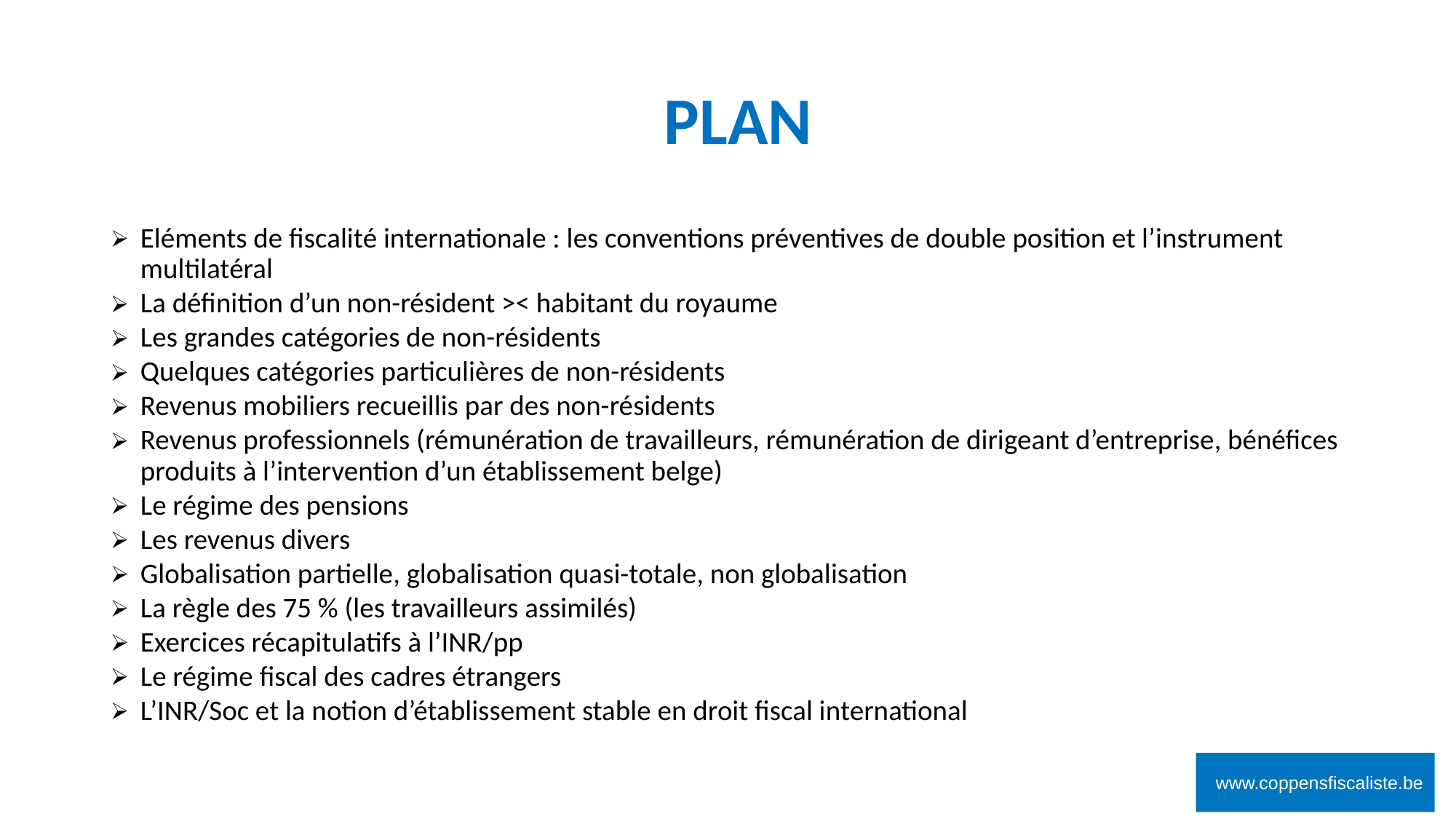

# PLAN
2
Eléments de fiscalité internationale : les conventions préventives de double position et l’instrument multilatéral
La définition d’un non-résident >< habitant du royaume
Les grandes catégories de non-résidents
Quelques catégories particulières de non-résidents
Revenus mobiliers recueillis par des non-résidents
Revenus professionnels (rémunération de travailleurs, rémunération de dirigeant d’entreprise, bénéfices produits à l’intervention d’un établissement belge)
Le régime des pensions
Les revenus divers
Globalisation partielle, globalisation quasi-totale, non globalisation
La règle des 75 % (les travailleurs assimilés)
Exercices récapitulatifs à l’INR/pp
Le régime fiscal des cadres étrangers
L’INR/Soc et la notion d’établissement stable en droit fiscal international
www.coppensfiscaliste.be